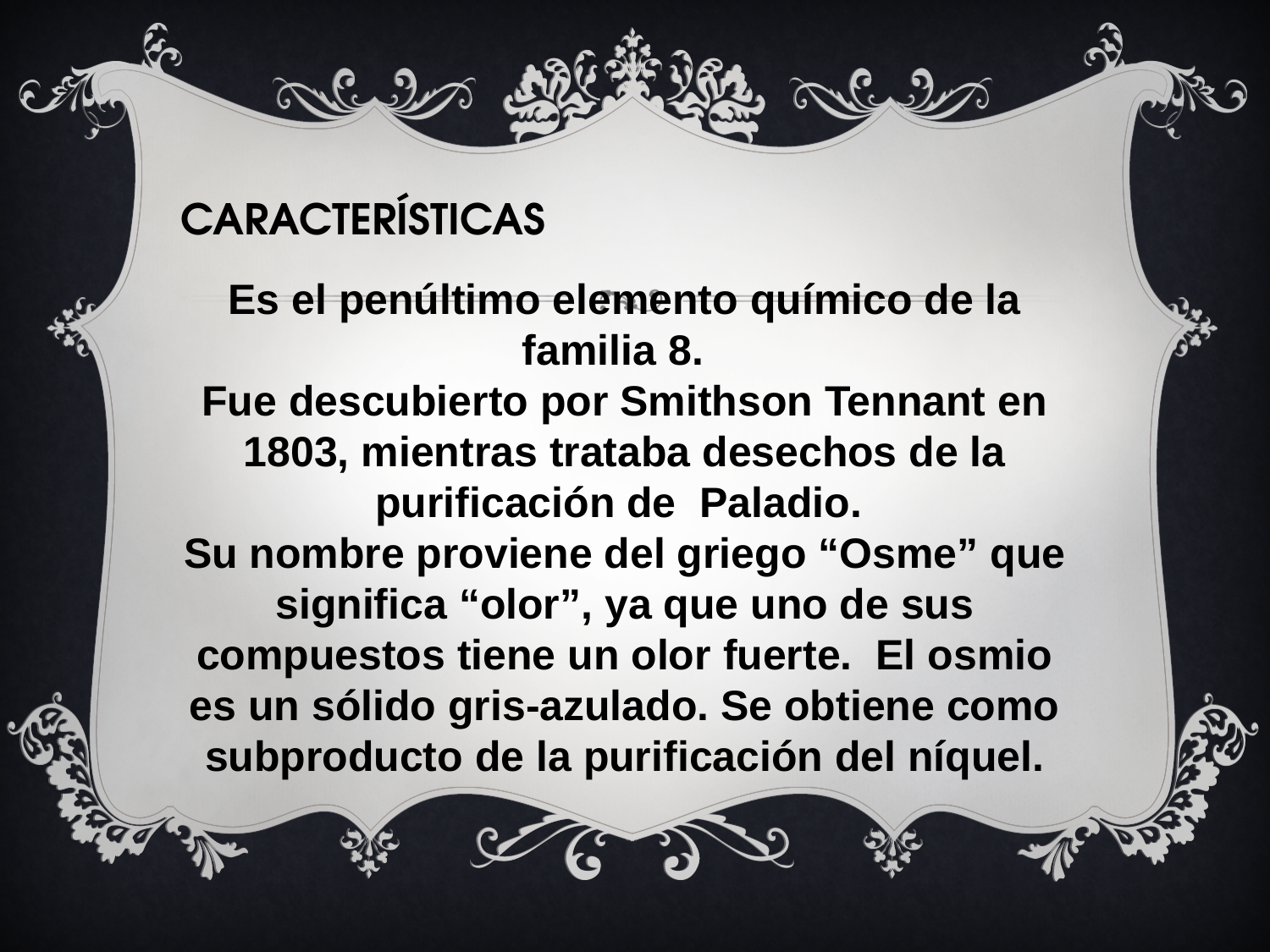

CARACTERÍSTICAS
Es el penúltimo elemento químico de la familia 8.
Fue descubierto por Smithson Tennant en 1803, mientras trataba desechos de la purificación de  Paladio.
Su nombre proviene del griego “Osme” que significa “olor”, ya que uno de sus compuestos tiene un olor fuerte.  El osmio es un sólido gris-azulado. Se obtiene como subproducto de la purificación del níquel.